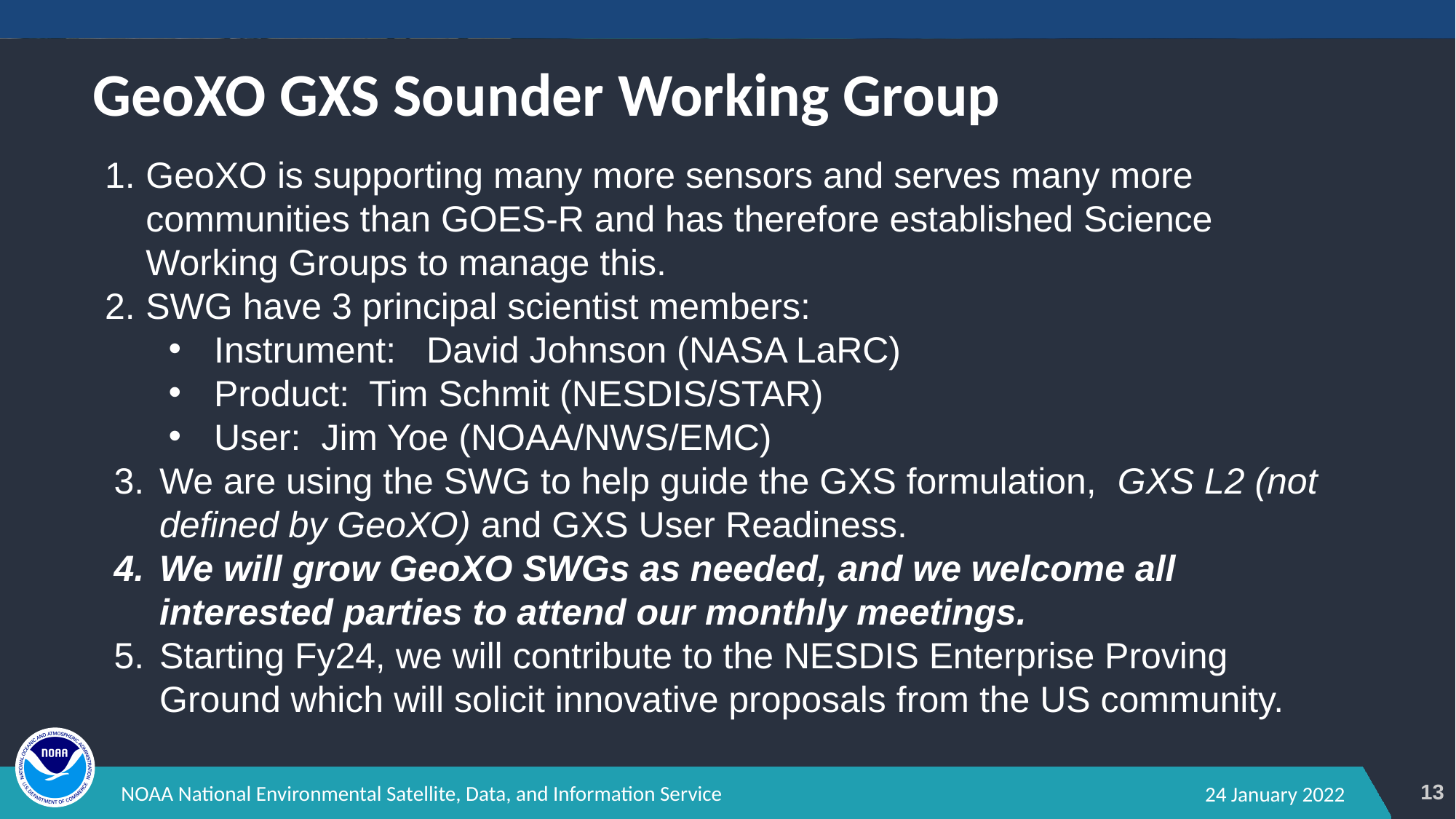

# GeoXO GXS Sounder Working Group
GeoXO is supporting many more sensors and serves many more communities than GOES-R and has therefore established Science Working Groups to manage this.
SWG have 3 principal scientist members:
Instrument:   David Johnson (NASA LaRC)
Product:  Tim Schmit (NESDIS/STAR)
User:  Jim Yoe (NOAA/NWS/EMC)
We are using the SWG to help guide the GXS formulation,  GXS L2 (not defined by GeoXO) and GXS User Readiness.
We will grow GeoXO SWGs as needed, and we welcome all interested parties to attend our monthly meetings.
Starting Fy24, we will contribute to the NESDIS Enterprise Proving Ground which will solicit innovative proposals from the US community.